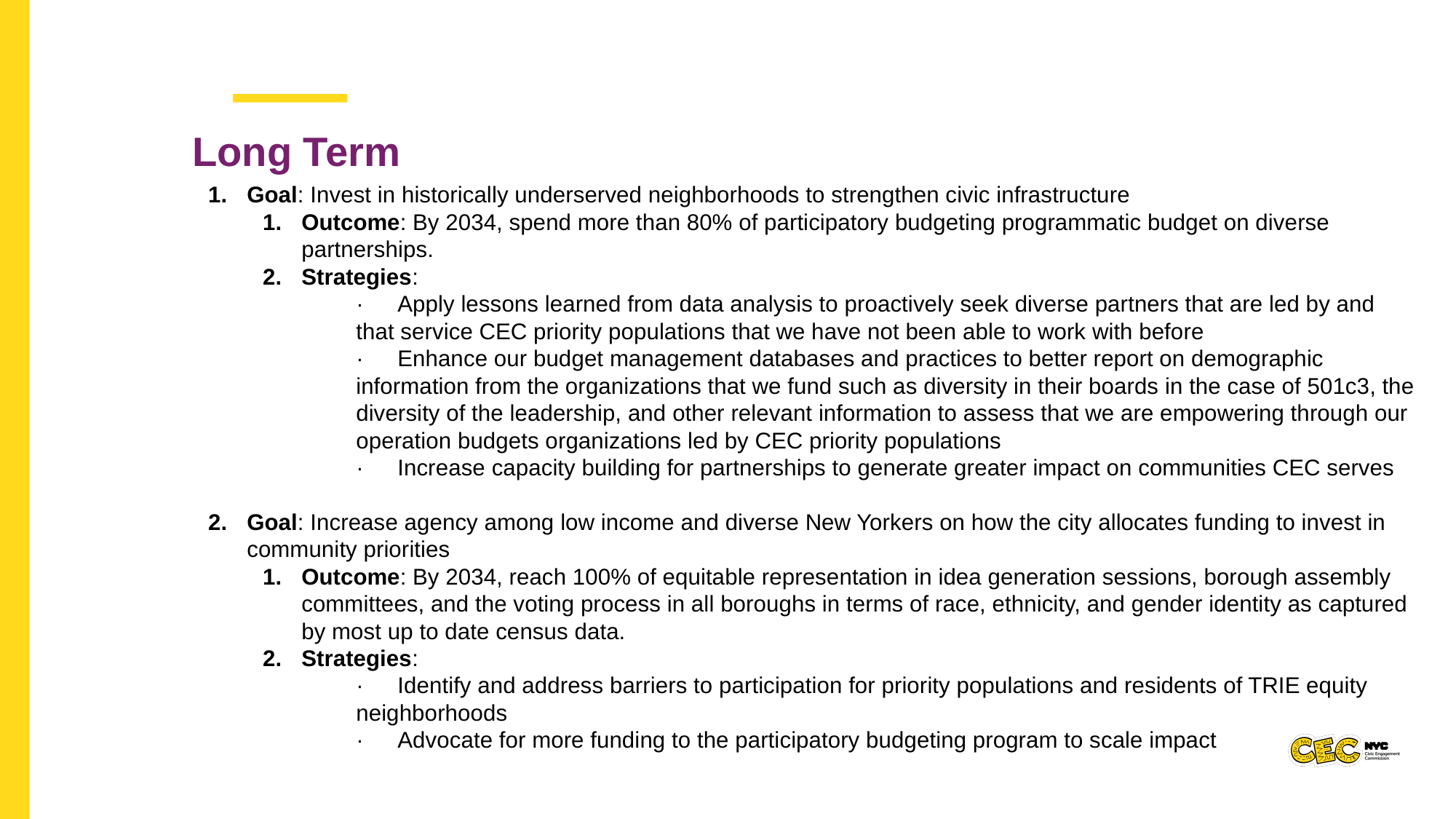

Long Term
Goal: Invest in historically underserved neighborhoods to strengthen civic infrastructure
Outcome: By 2034, spend more than 80% of participatory budgeting programmatic budget on diverse partnerships.
Strategies:
·      Apply lessons learned from data analysis to proactively seek diverse partners that are led by and that service CEC priority populations that we have not been able to work with before
·      Enhance our budget management databases and practices to better report on demographic information from the organizations that we fund such as diversity in their boards in the case of 501c3, the diversity of the leadership, and other relevant information to assess that we are empowering through our operation budgets organizations led by CEC priority populations
·      Increase capacity building for partnerships to generate greater impact on communities CEC serves

Goal: Increase agency among low income and diverse New Yorkers on how the city allocates funding to invest in community priorities
Outcome: By 2034, reach 100% of equitable representation in idea generation sessions, borough assembly committees, and the voting process in all boroughs in terms of race, ethnicity, and gender identity as captured by most up to date census data.
Strategies:
·      Identify and address barriers to participation for priority populations and residents of TRIE equity neighborhoods
·      Advocate for more funding to the participatory budgeting program to scale impact